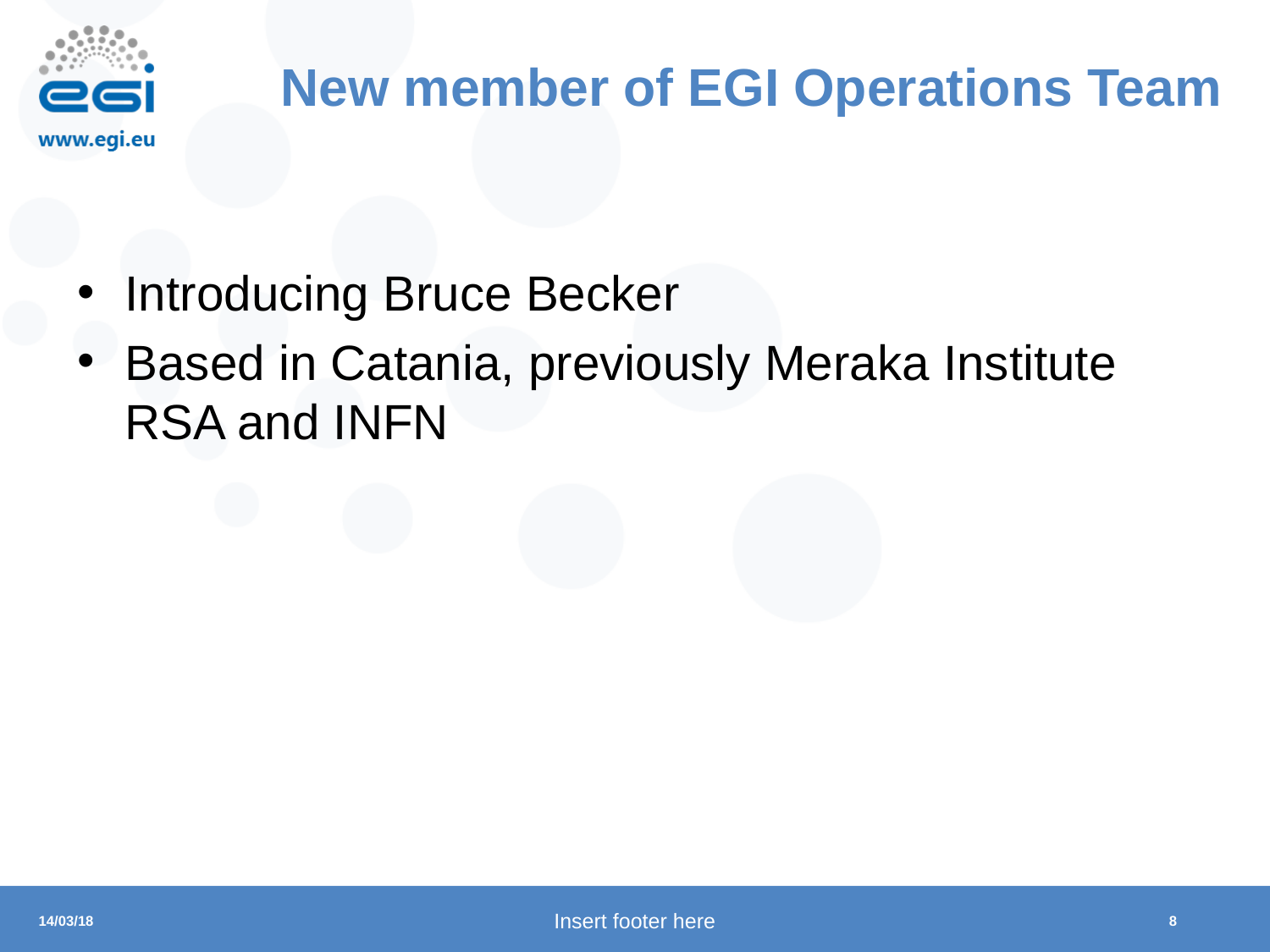

# New member of EGI Operations Team

Introducing Bruce Becker
Based in Catania, previously Meraka Institute RSA and INFN

Insert footer here